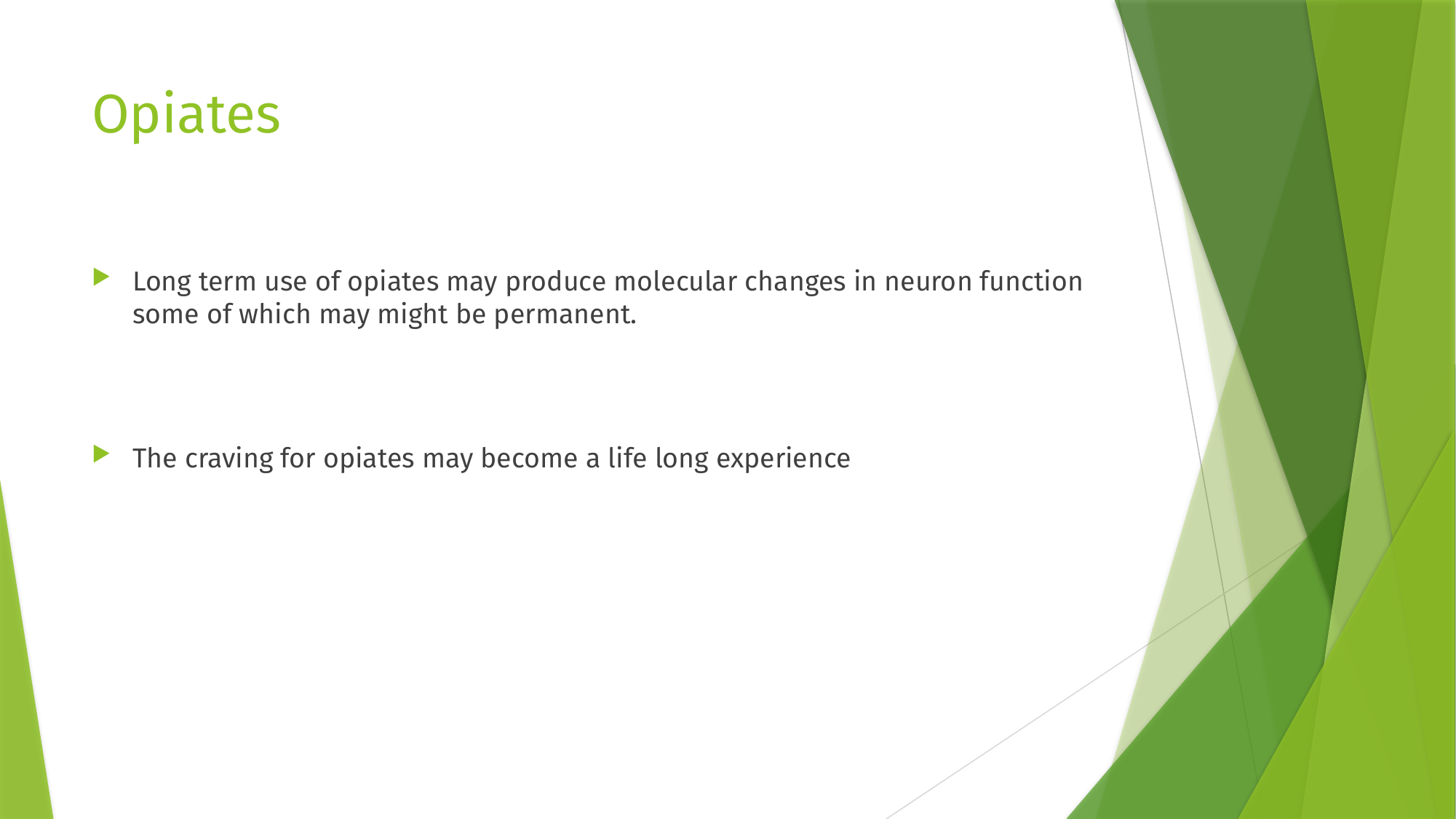

# Opiates
Long term use of opiates may produce molecular changes in neuron function some of which may might be permanent.

The craving for opiates may become a life long experience